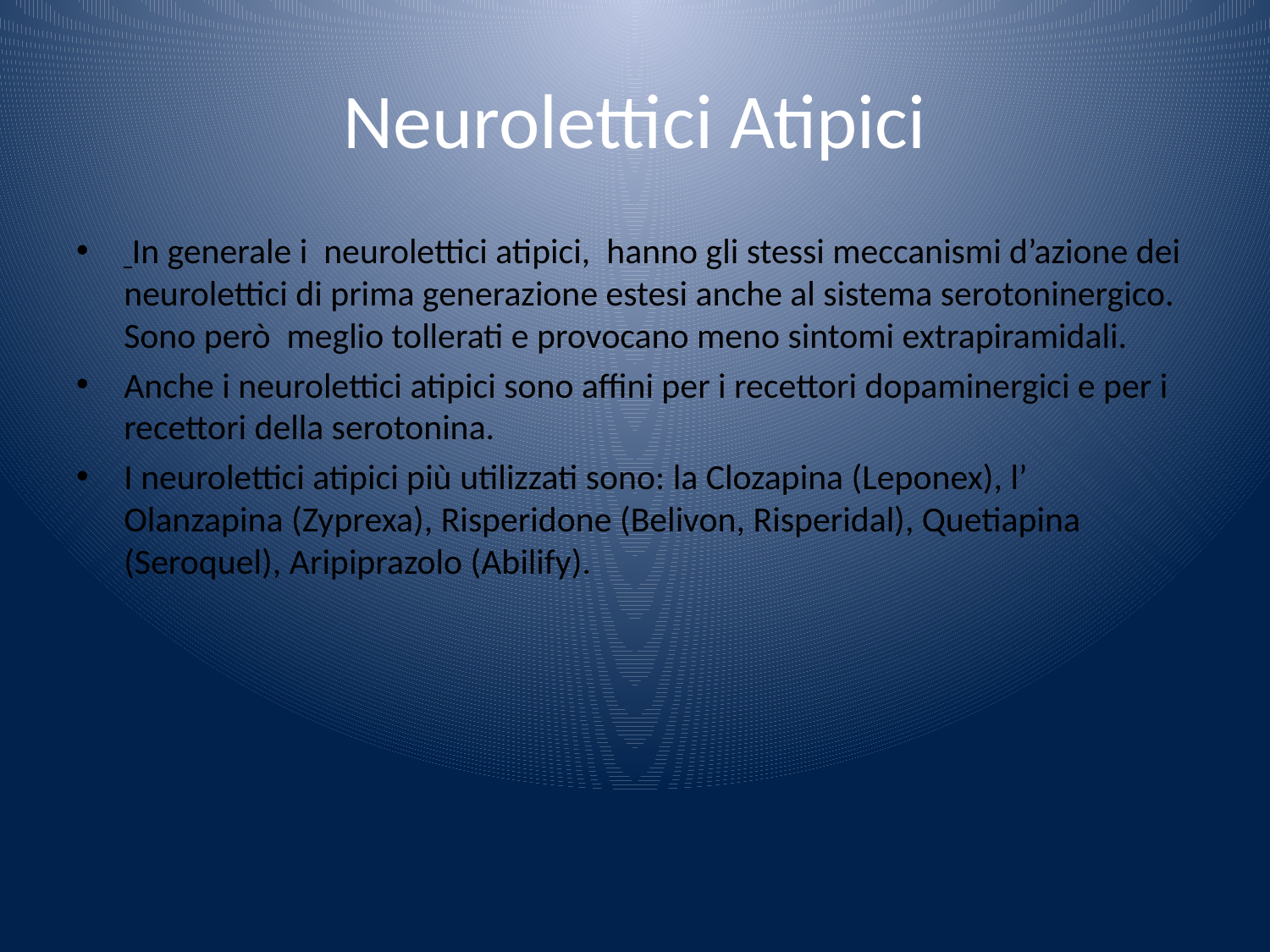

# Neurolettici Atipici
 In generale i  neurolettici atipici,  hanno gli stessi meccanismi d’azione dei neurolettici di prima generazione estesi anche al sistema serotoninergico. Sono però  meglio tollerati e provocano meno sintomi extrapiramidali.
Anche i neurolettici atipici sono affini per i recettori dopaminergici e per i recettori della serotonina.
I neurolettici atipici più utilizzati sono: la Clozapina (Leponex), l’ Olanzapina (Zyprexa), Risperidone (Belivon, Risperidal), Quetiapina (Seroquel), Aripiprazolo (Abilify).